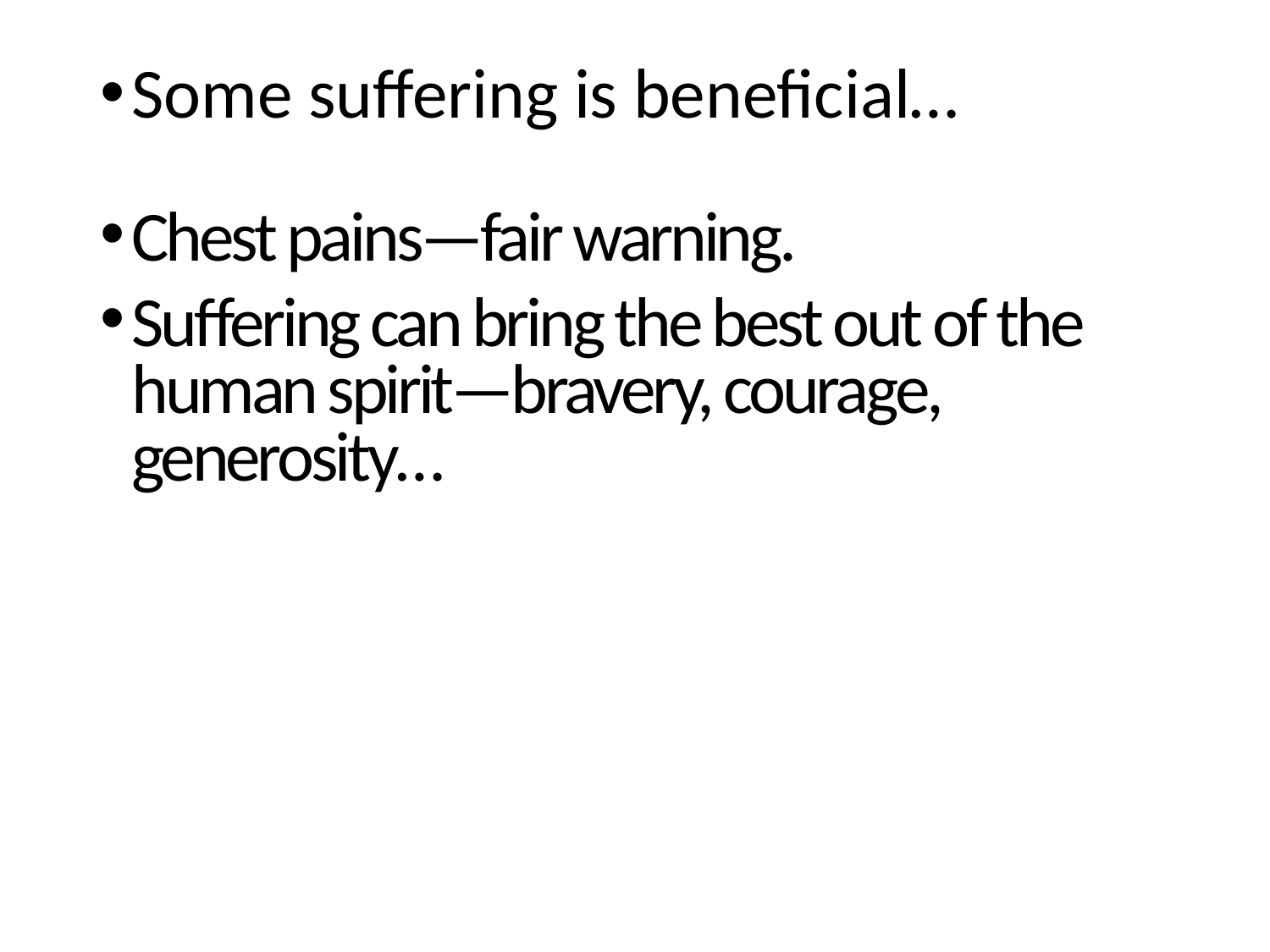

Some suffering is beneficial…

Chest pains—fair warning.
Suffering can bring the best out of the human spirit—bravery, courage, generosity…